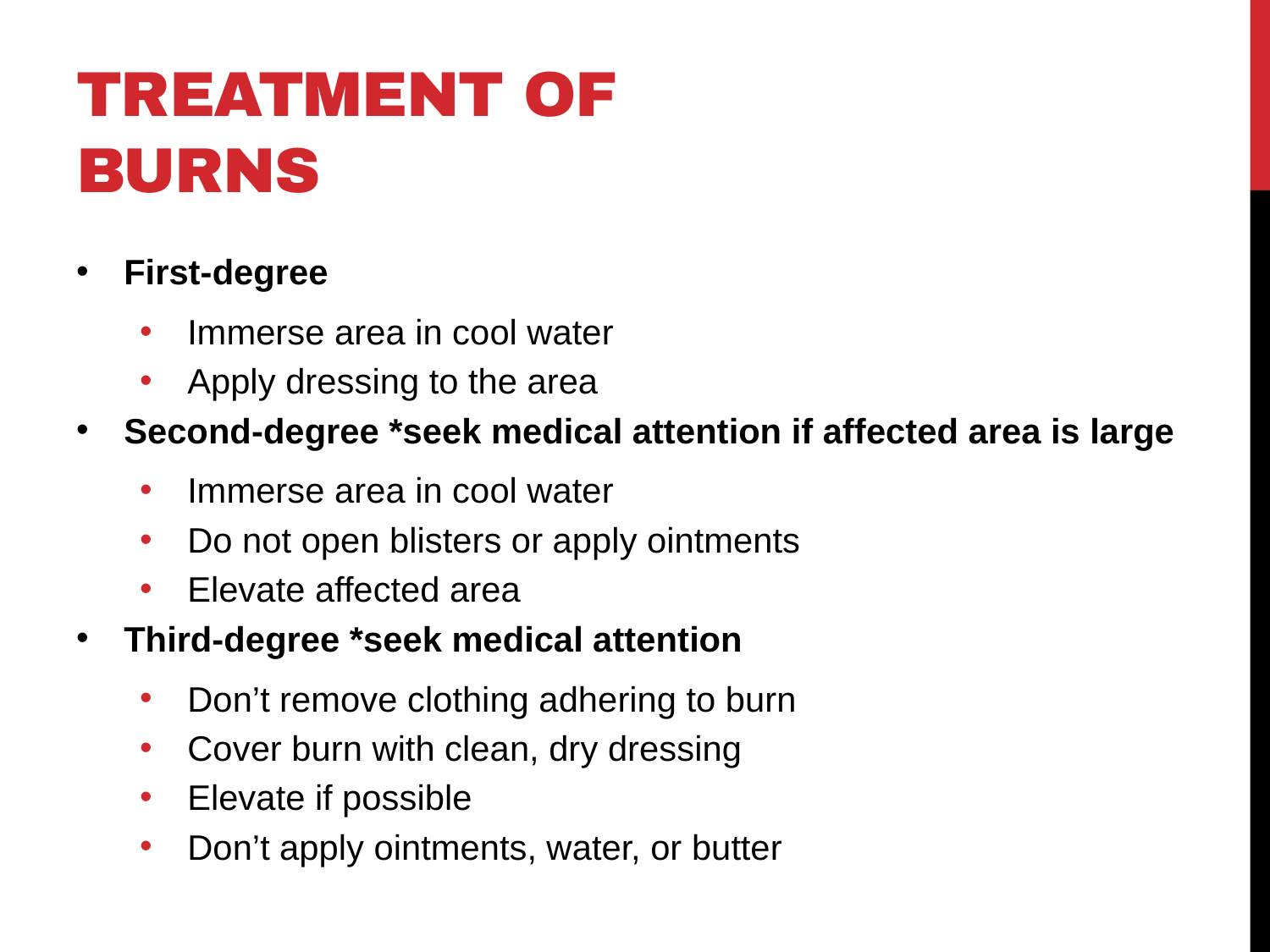

# Treatment of burns
First-degree
Immerse area in cool water
Apply dressing to the area
Second-degree *seek medical attention if affected area is large
Immerse area in cool water
Do not open blisters or apply ointments
Elevate affected area
Third-degree *seek medical attention
Don’t remove clothing adhering to burn
Cover burn with clean, dry dressing
Elevate if possible
Don’t apply ointments, water, or butter